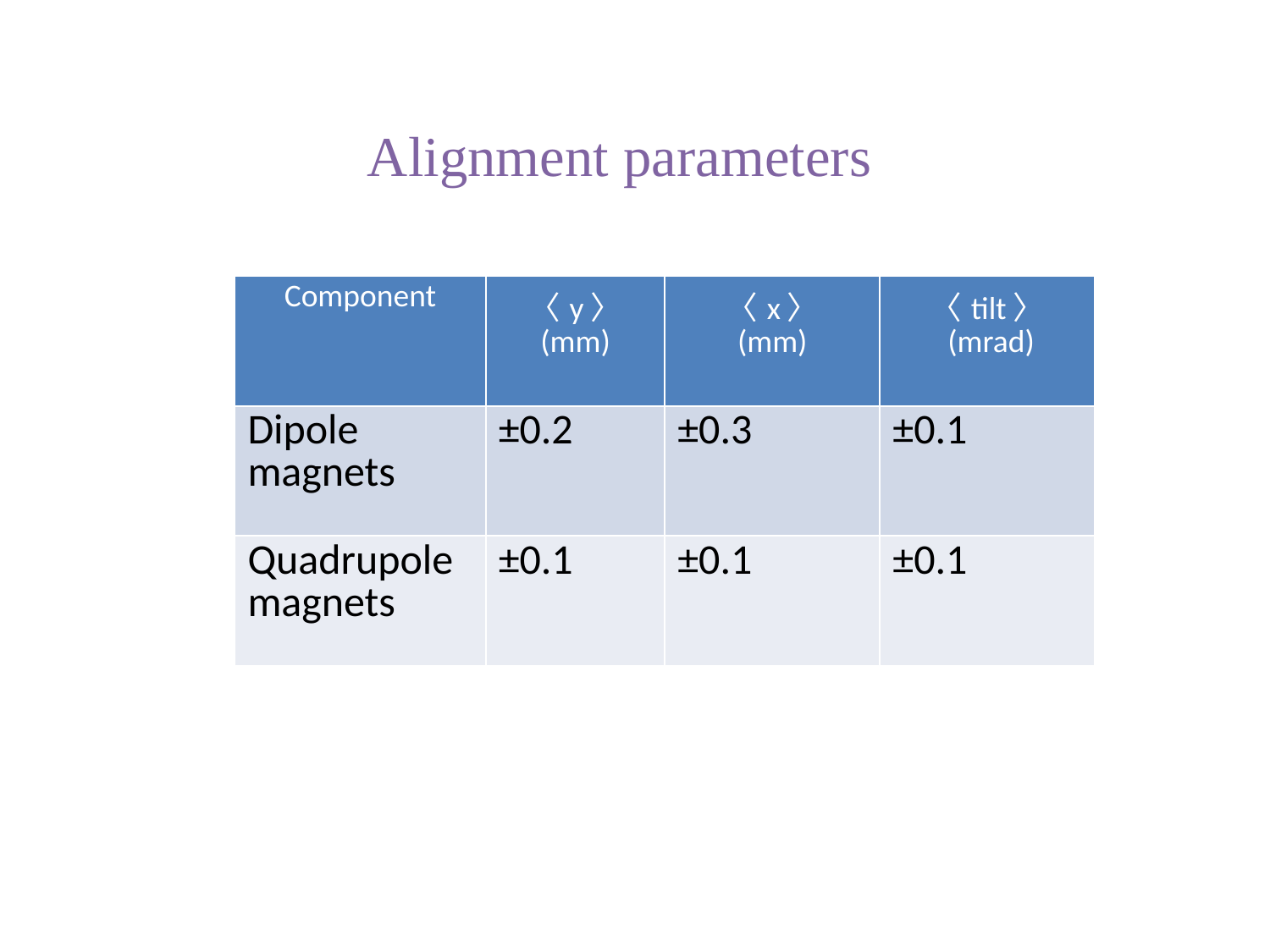

Alignment parameters
| Component | 〈y〉 (mm) | 〈x〉 (mm) | 〈tilt〉 (mrad) |
| --- | --- | --- | --- |
| Dipole magnets | ±0.2 | ±0.3 | ±0.1 |
| Quadrupole magnets | ±0.1 | ±0.1 | ±0.1 |